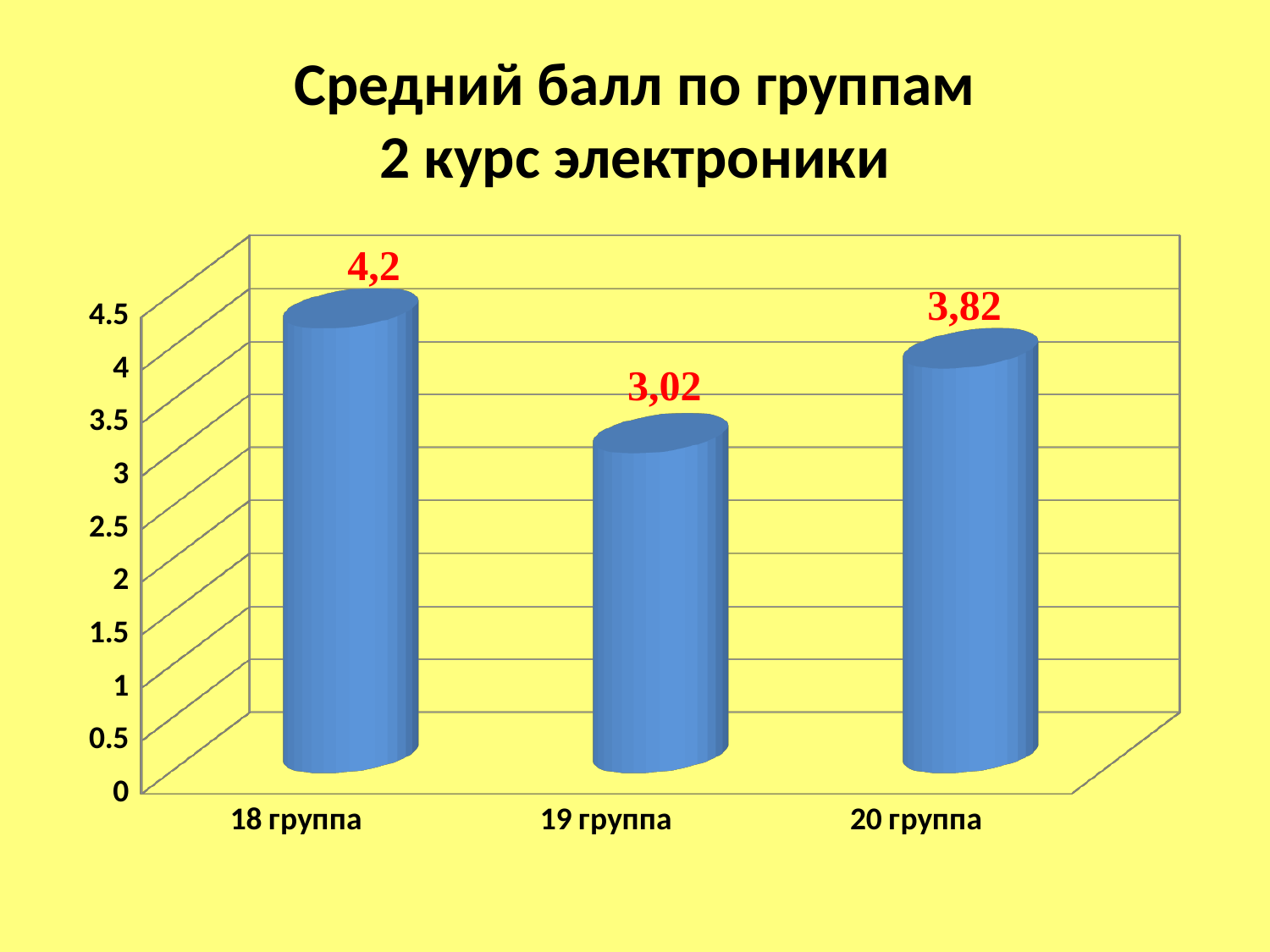

# Средний балл по группам 2 курс электроники

[unsupported chart]